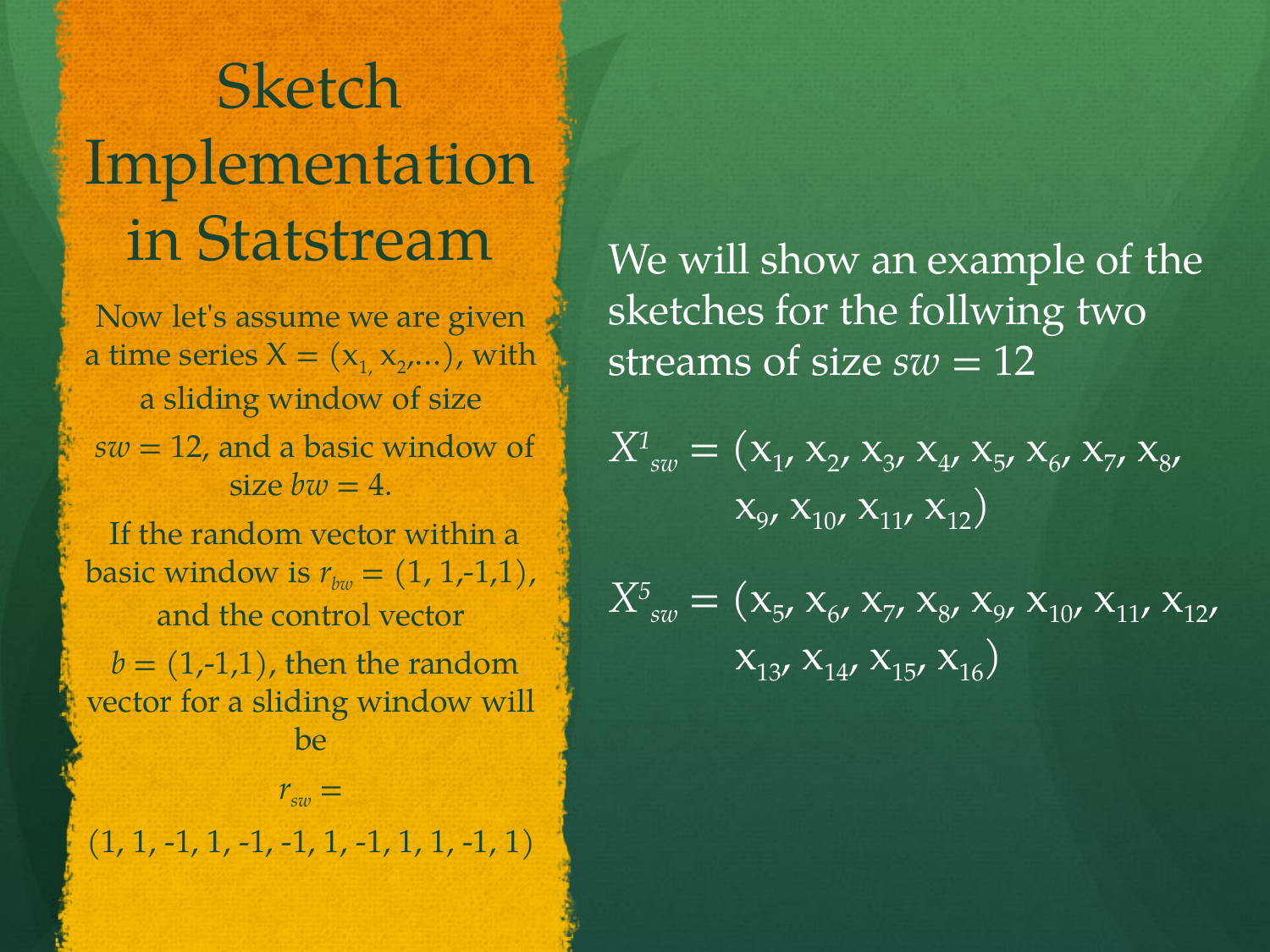

# Sketch Implementation in Statstream

We will show an example of the sketches for the follwing two streams of size sw = 12
X1sw = (x1, x2, x3, x4, x5, x6, x7, x8, 	x9, x10, x11, x12)
X5sw = (x5, x6, x7, x8, x9, x10, x11, x12, 	x13, x14, x15, x16)

Now let's assume we are given a time series X = (x1, x2,…), with a sliding window of size
 sw = 12, and a basic window of size bw = 4.
 If the random vector within a basic window is rbw = (1, 1,-1,1), and the control vector
 b = (1,-1,1), then the random vector for a sliding window will be
 rsw =
(1, 1, -1, 1, -1, -1, 1, -1, 1, 1, -1, 1)